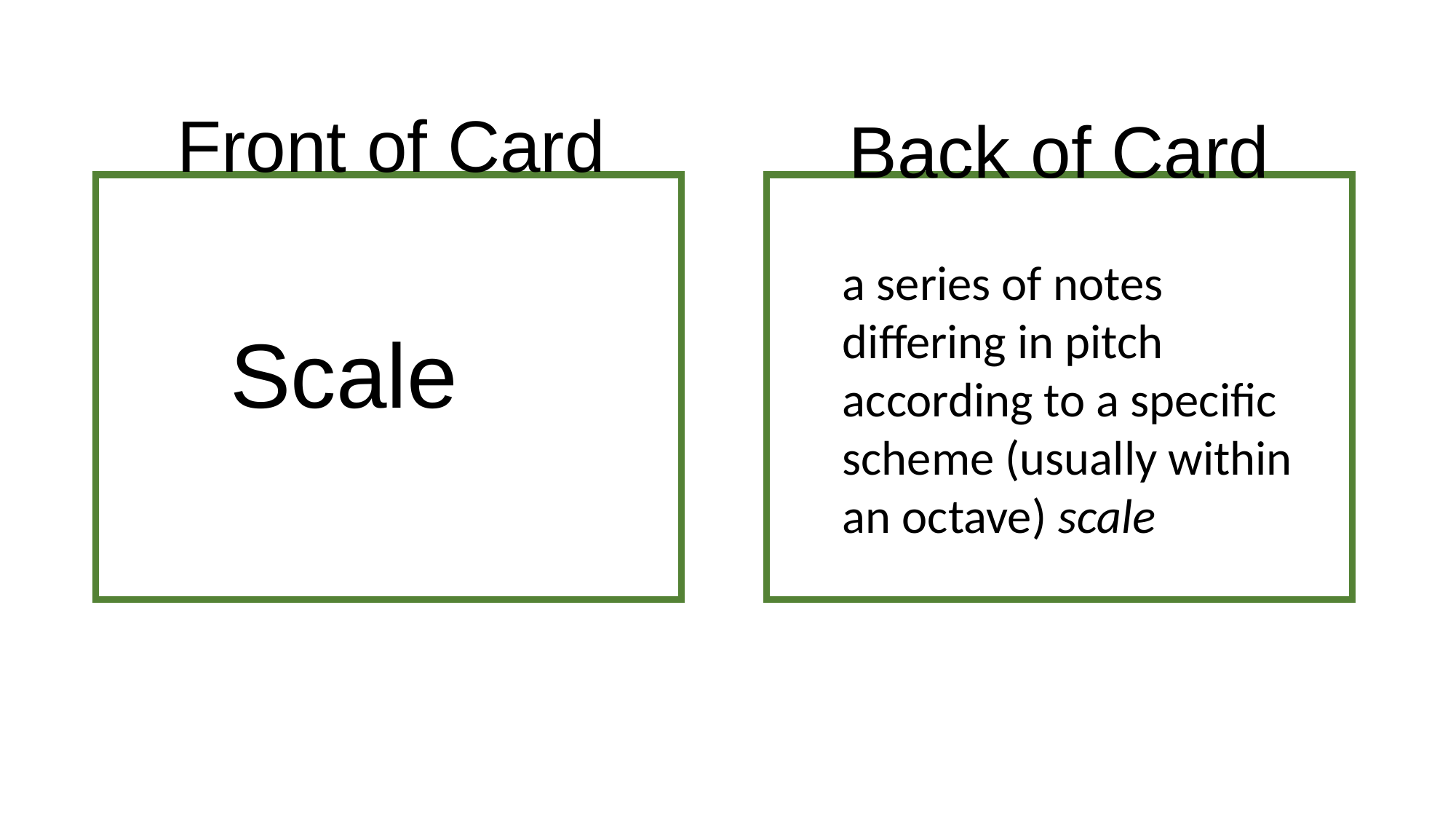

Front of Card
Back of Card

a series of notes differing in pitch according to a specific scheme (usually within an octave) scale
Scale